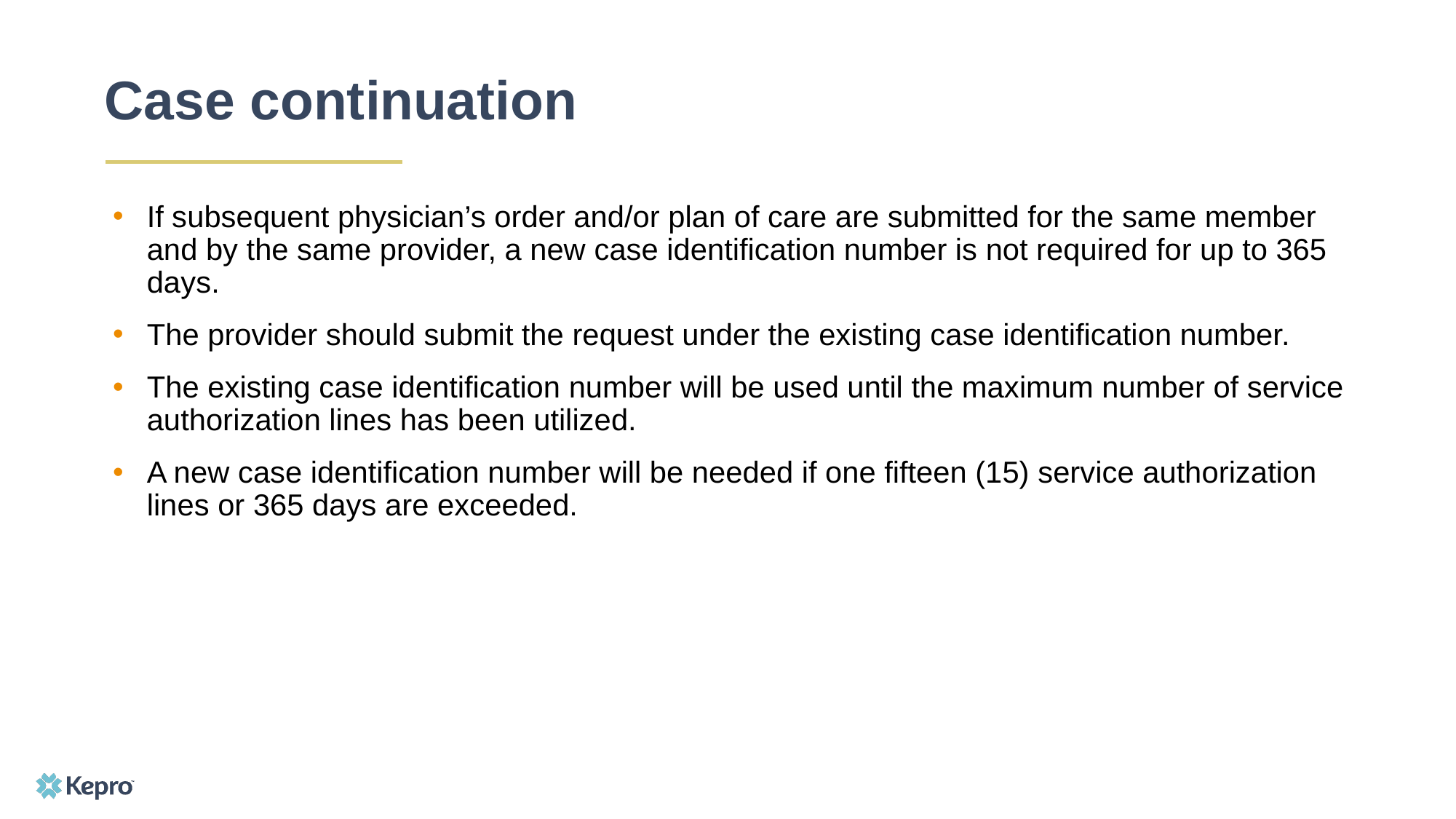

# Case continuation
If subsequent physician’s order and/or plan of care are submitted for the same member and by the same provider, a new case identification number is not required for up to 365 days.
The provider should submit the request under the existing case identification number.
The existing case identification number will be used until the maximum number of service authorization lines has been utilized.
A new case identification number will be needed if one fifteen (15) service authorization lines or 365 days are exceeded.